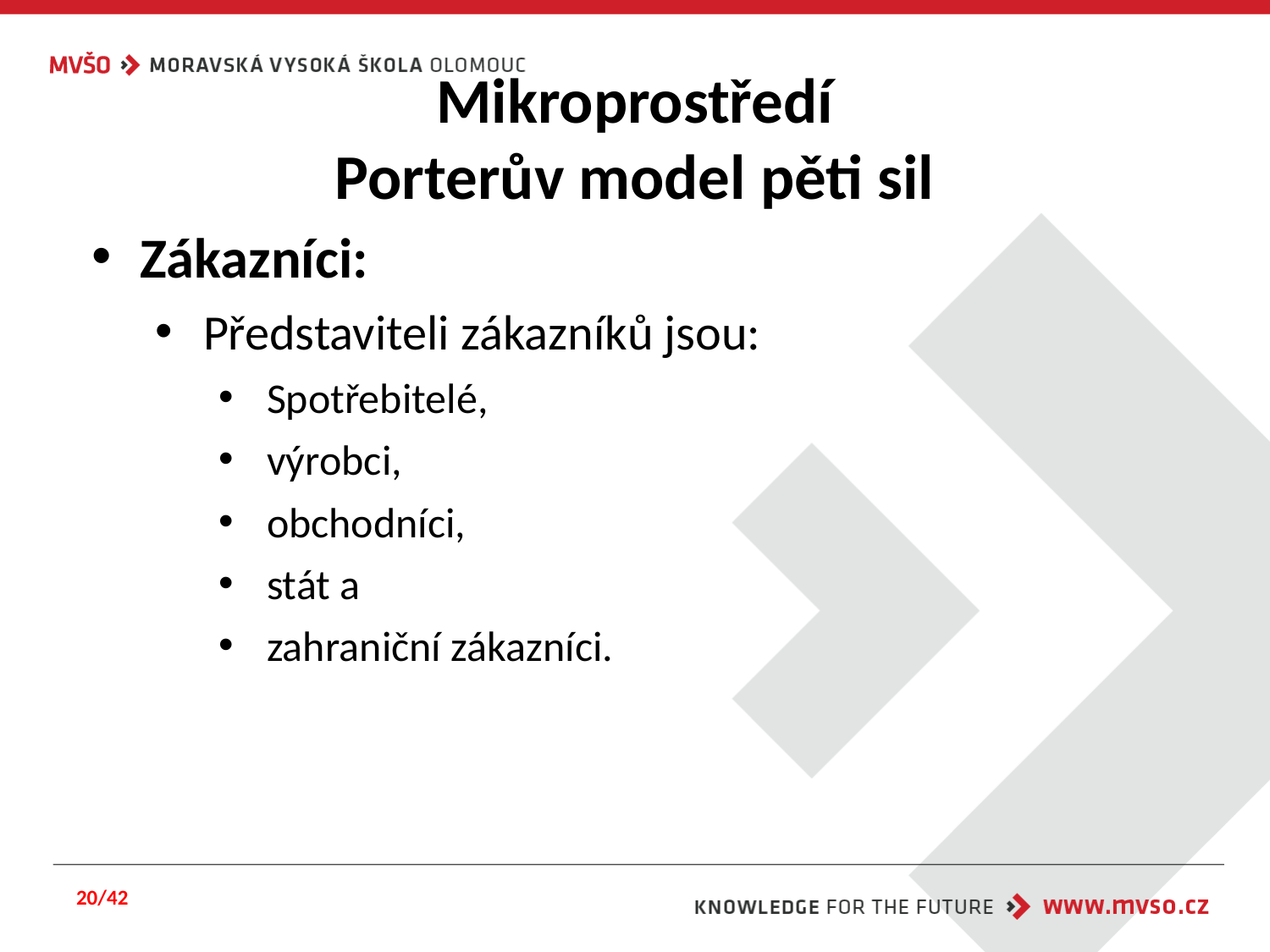

#
Mikroprostředí
Porterův model pěti sil
Zákazníci:
Představiteli zákazníků jsou:
Spotřebitelé,
výrobci,
obchodníci,
stát a
zahraniční zákazníci.

20/42